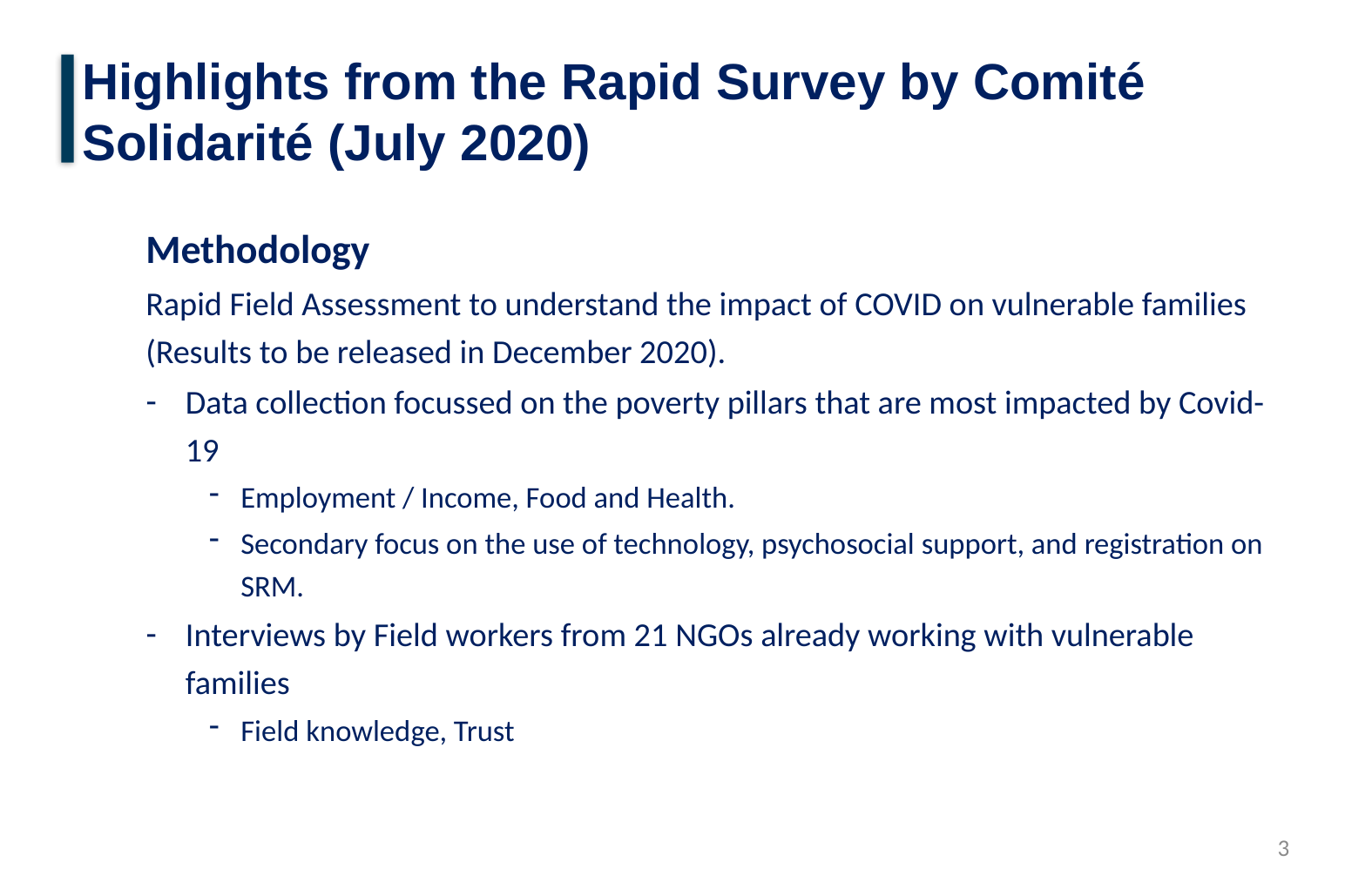

# Highlights from the Rapid Survey by Comité Solidarité (July 2020)
Methodology
Rapid Field Assessment to understand the impact of COVID on vulnerable families (Results to be released in December 2020).
Data collection focussed on the poverty pillars that are most impacted by Covid-19
Employment / Income, Food and Health.
Secondary focus on the use of technology, psychosocial support, and registration on SRM.
Interviews by Field workers from 21 NGOs already working with vulnerable families
Field knowledge, Trust

3